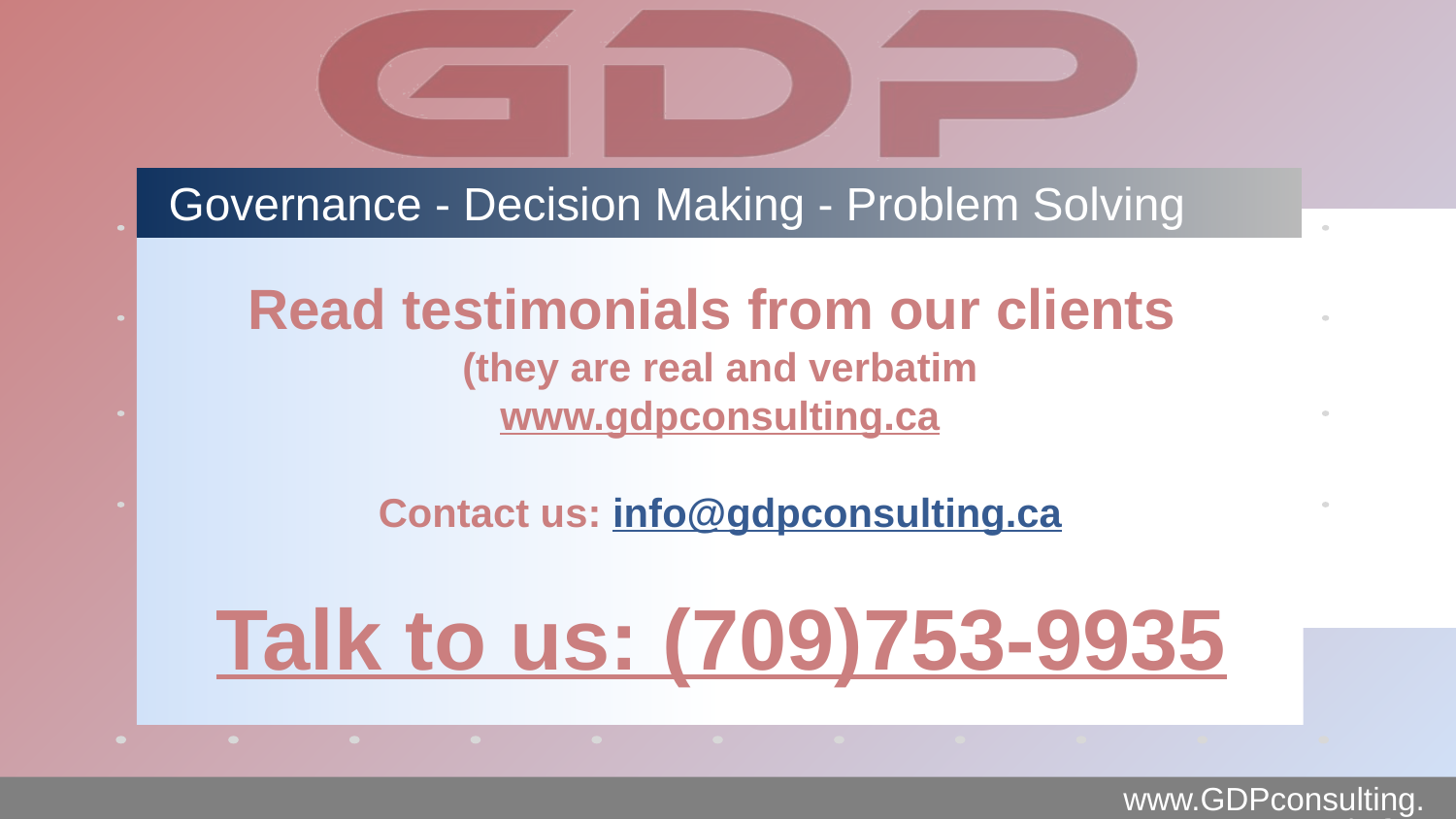

# Governance - Decision Making - Problem Solving

Read testimonials from our clients
(they are real and verbatim
www.gdpconsulting.ca
Contact us: info@gdpconsulting.ca
Talk to us: (709)753-9935
www.GDPconsulting.ca